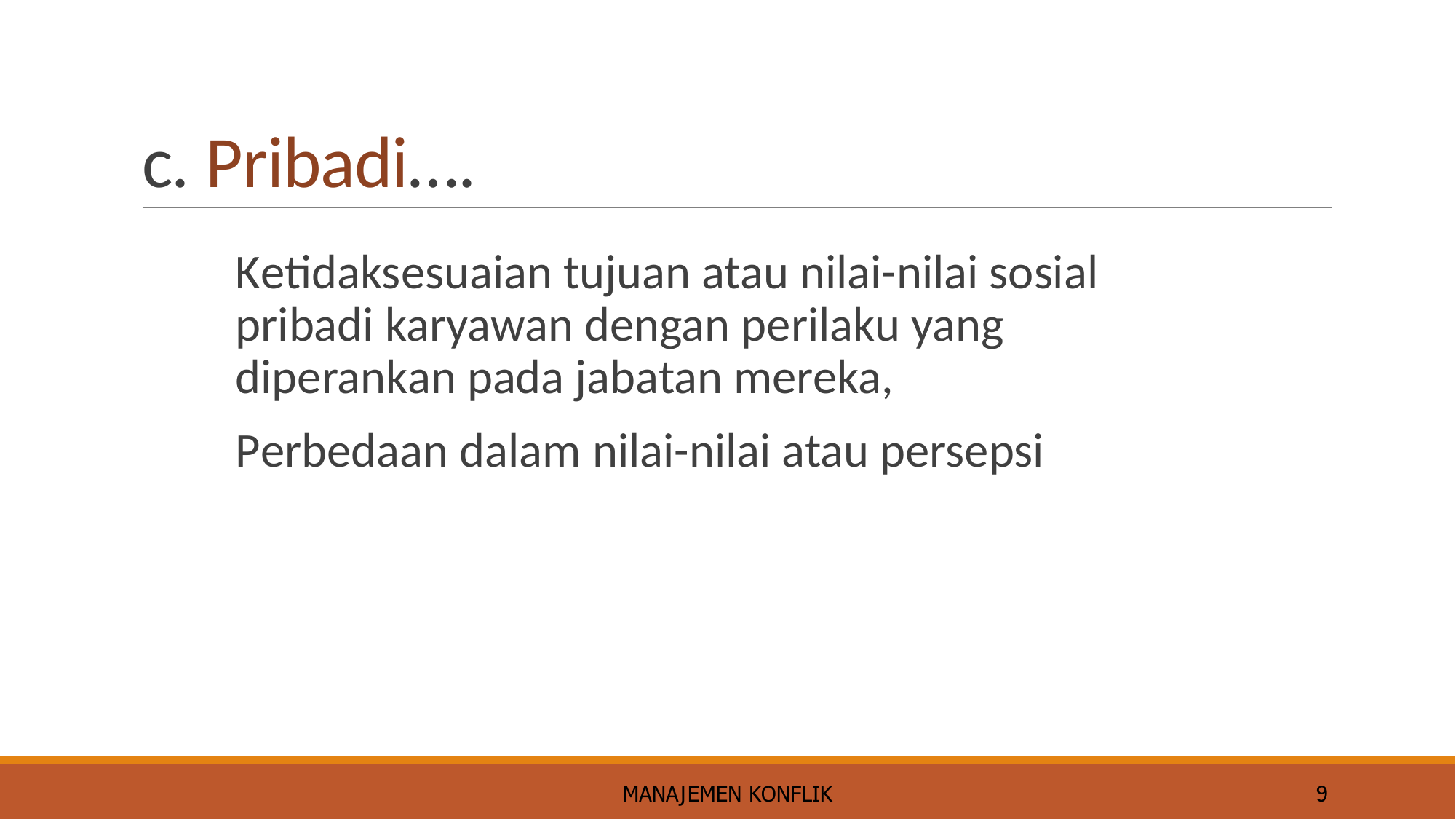

# c. Pribadi….
Ketidaksesuaian tujuan atau nilai-nilai sosial pribadi karyawan dengan perilaku yang diperankan pada jabatan mereka,
Perbedaan dalam nilai-nilai atau persepsi
Manajemen Konflik
9